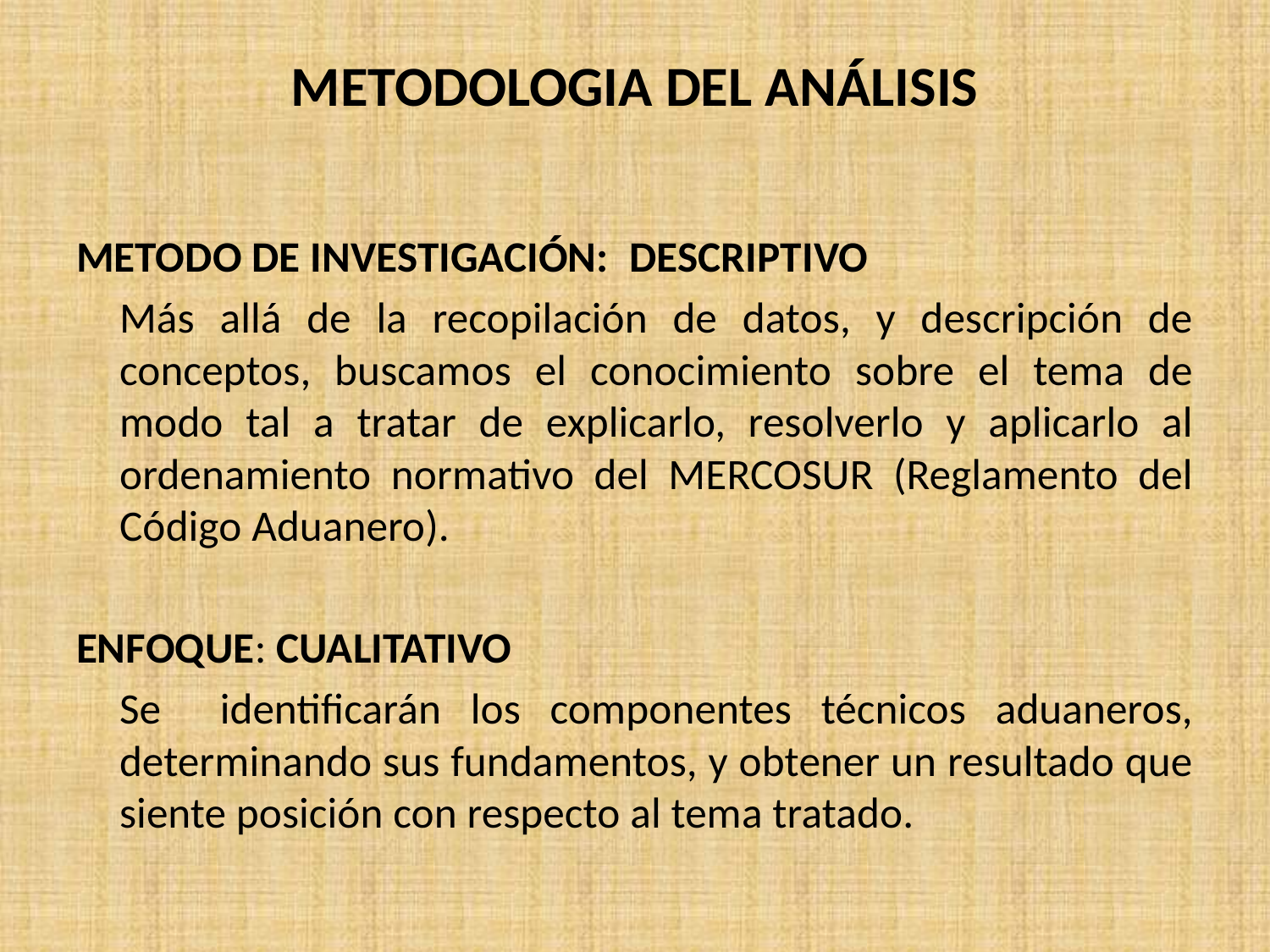

# METODOLOGIA DEL ANÁLISIS
METODO DE INVESTIGACIÓN:  DESCRIPTIVO
	Más allá de la recopilación de datos, y descripción de conceptos, buscamos el conocimiento sobre el tema de modo tal a tratar de explicarlo, resolverlo y aplicarlo al ordenamiento normativo del MERCOSUR (Reglamento del Código Aduanero).

ENFOQUE: CUALITATIVO
	Se  identificarán los componentes técnicos aduaneros, determinando sus fundamentos, y obtener un resultado que siente posición con respecto al tema tratado.